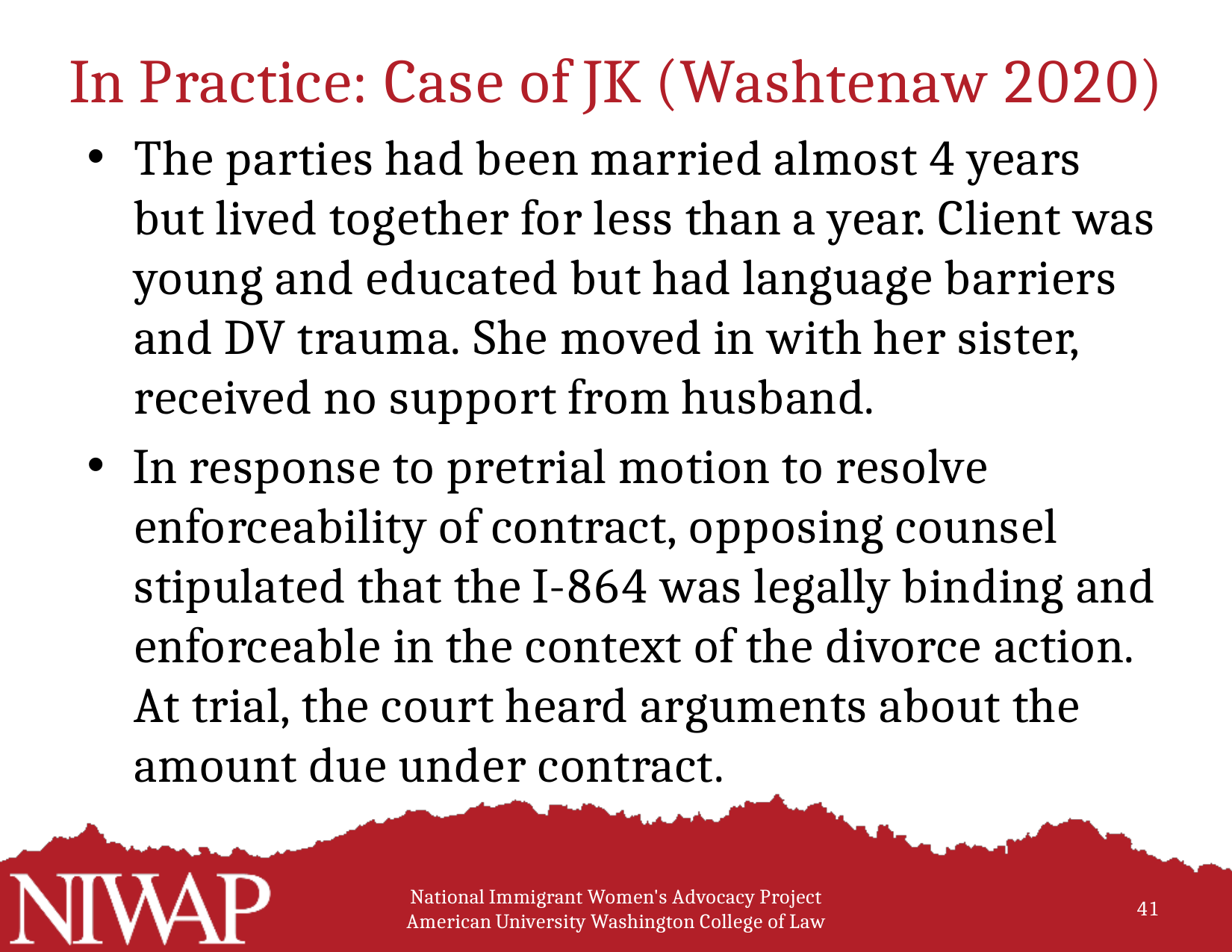

# In Practice: Case of JK (Washtenaw 2020)
The parties had been married almost 4 years but lived together for less than a year. Client was young and educated but had language barriers and DV trauma. She moved in with her sister, received no support from husband.
In response to pretrial motion to resolve enforceability of contract, opposing counsel stipulated that the I-864 was legally binding and enforceable in the context of the divorce action. At trial, the court heard arguments about the amount due under contract.
National Immigrant Women's Advocacy Project American University Washington College of Law
41